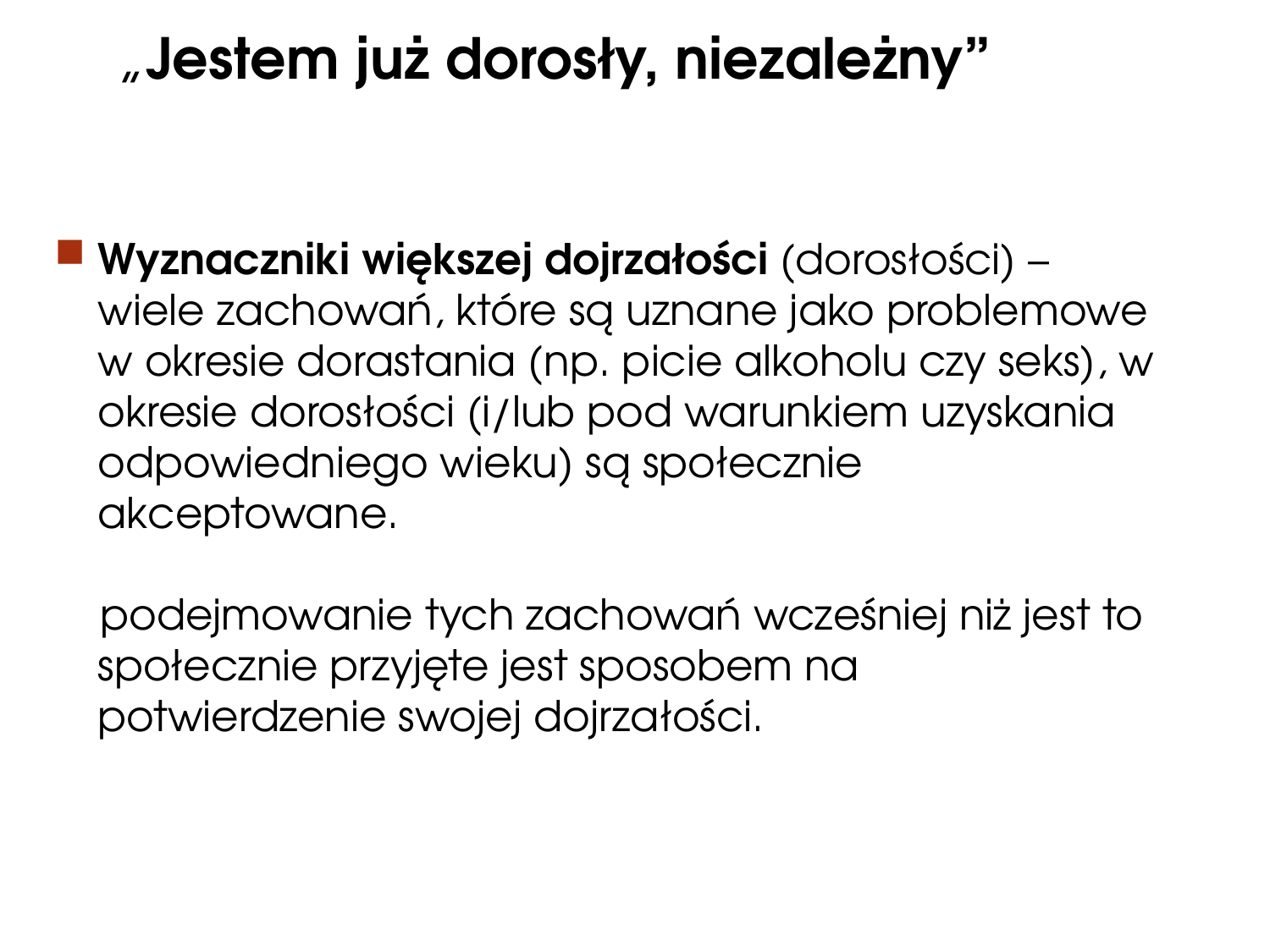

„Jestem już dorosły, niezależny”
Wyznaczniki większej dojrzałości (dorosłości) – wiele zachowań, które są uznane jako problemowe w okresie dorastania (np. picie alkoholu czy seks), w okresie dorosłości (i/lub pod warunkiem uzyskania odpowiedniego wieku) są społecznie akceptowane.

    podejmowanie tych zachowań wcześniej niż jest to społecznie przyjęte jest sposobem na potwierdzenie swojej dojrzałości.